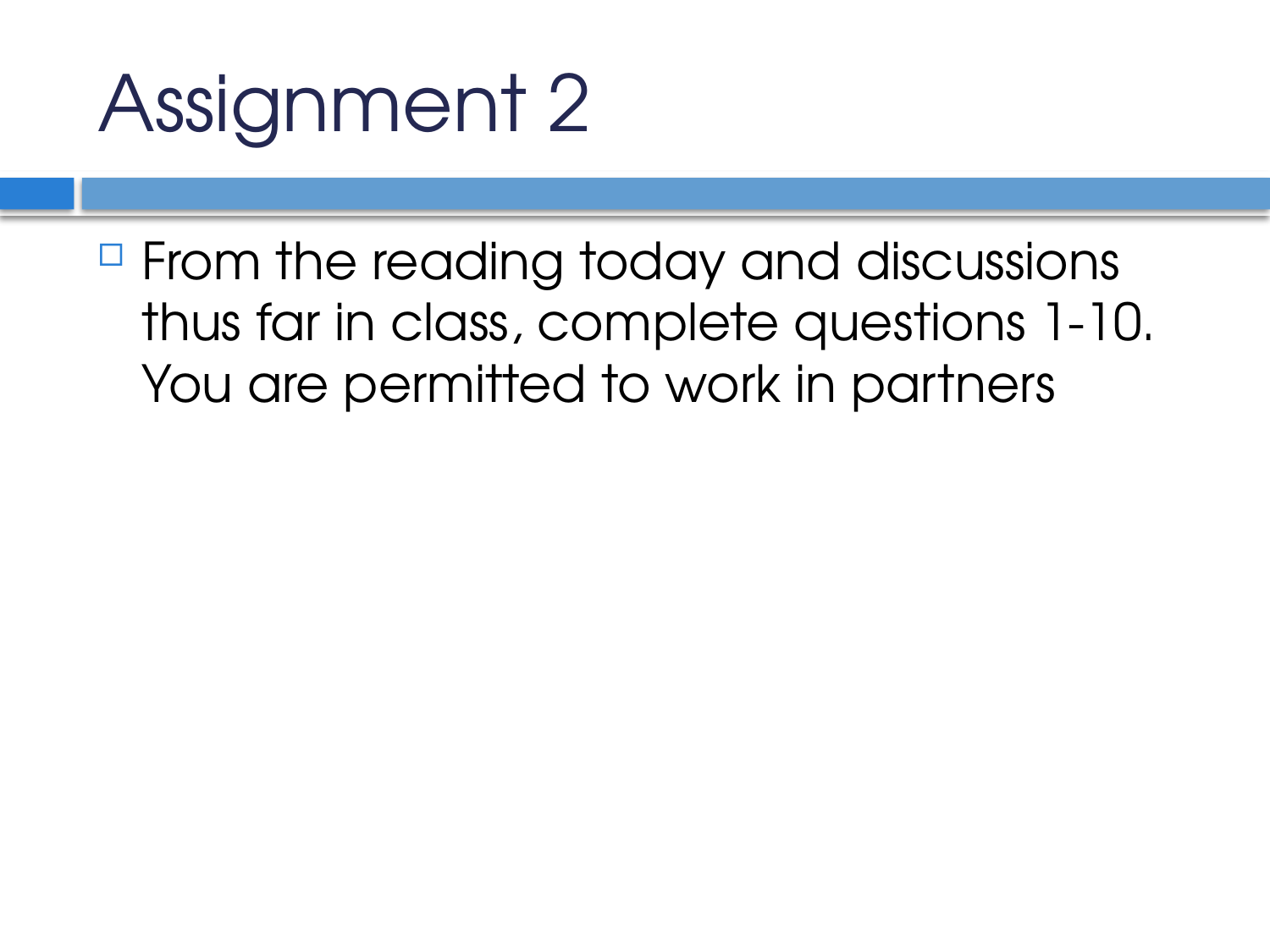

# Assignment 2
From the reading today and discussions thus far in class, complete questions 1-10. You are permitted to work in partners